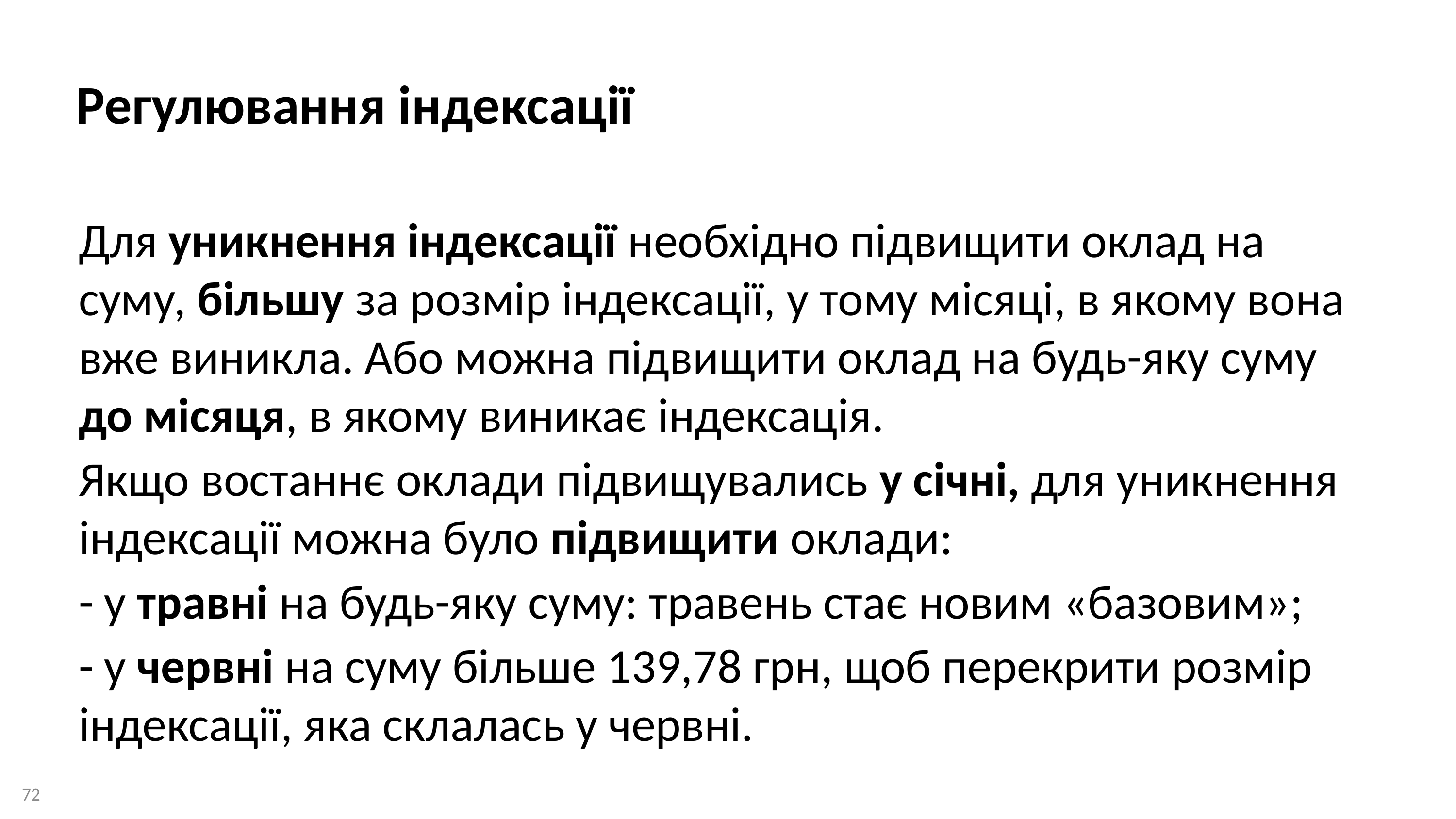

Регулювання індексації
Для уникнення індексації необхідно підвищити оклад на суму, більшу за розмір індексації, у тому місяці, в якому вона вже виникла. Або можна підвищити оклад на будь-яку суму до місяця, в якому виникає індексація.
Якщо востаннє оклади підвищувались у січні, для уникнення індексації можна було підвищити оклади:
- у травні на будь-яку суму: травень стає новим «базовим»;
- у червні на суму більше 139,78 грн, щоб перекрити розмір індексації, яка склалась у червні.

72